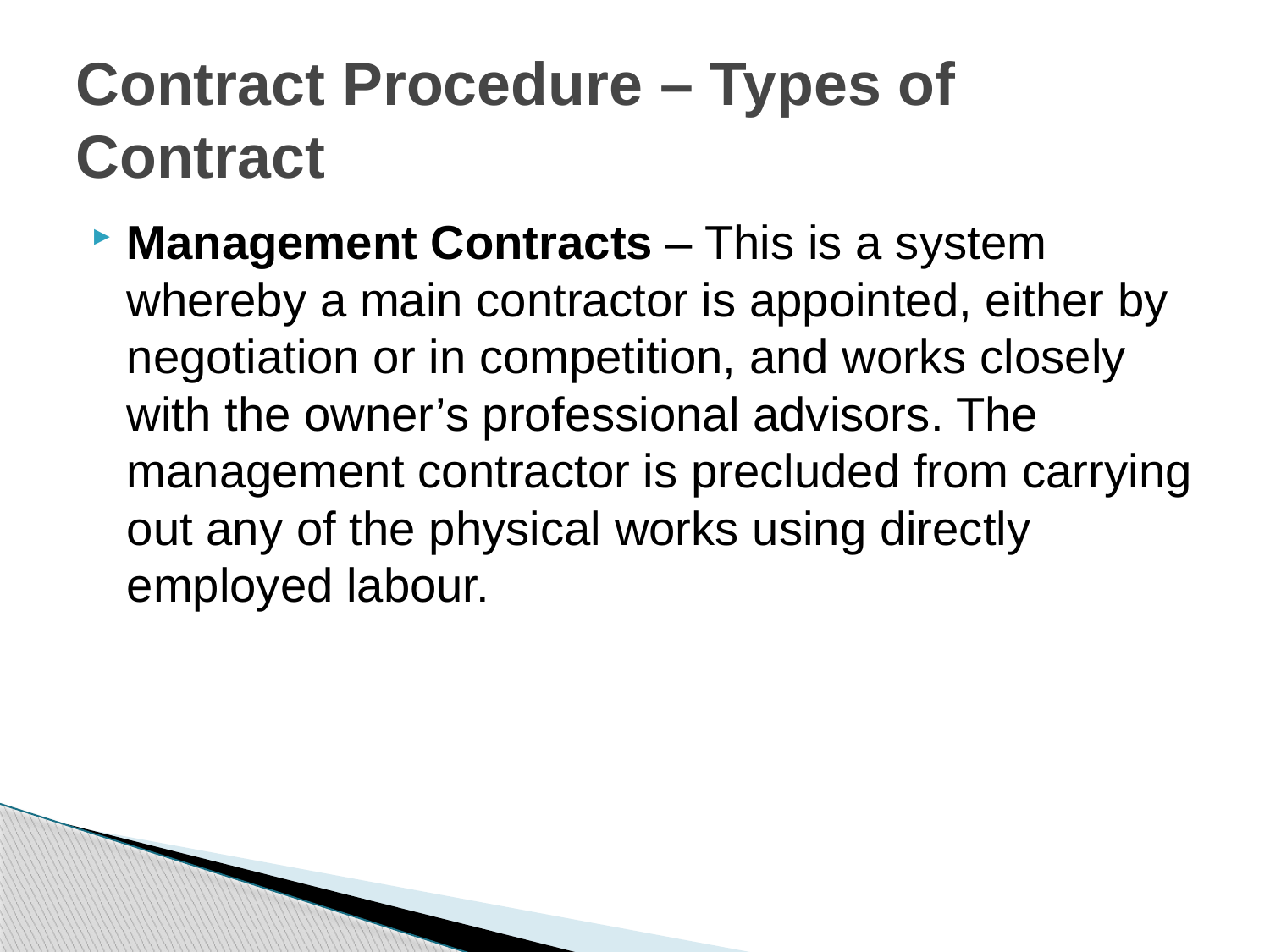

# Contract Procedure – Types of Contract
Management Contracts – This is a system whereby a main contractor is appointed, either by negotiation or in competition, and works closely with the owner’s professional advisors. The management contractor is precluded from carrying out any of the physical works using directly employed labour.